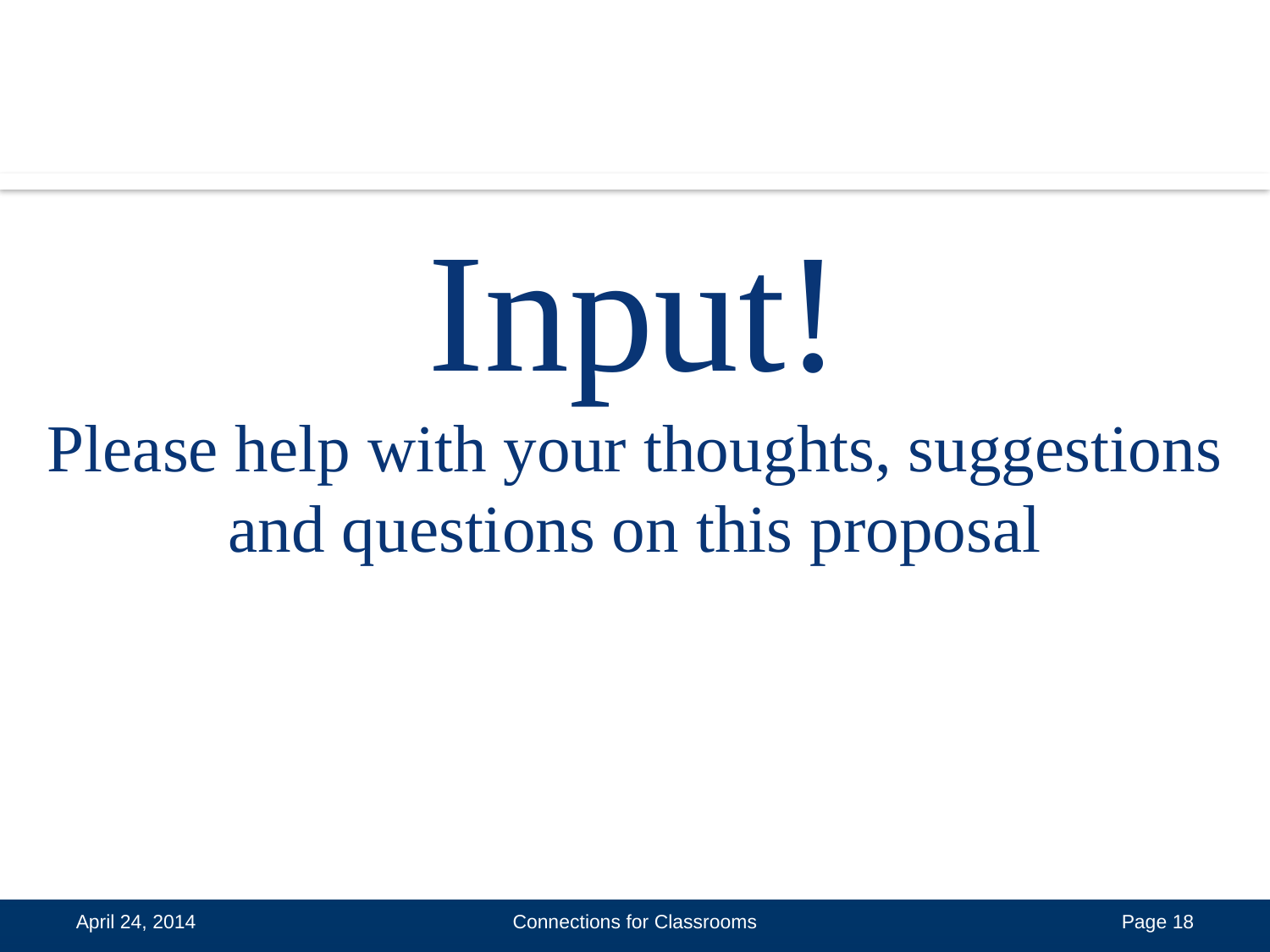

Input!
Please help with your thoughts, suggestions and questions on this proposal
April 24, 2014
Connections for Classrooms
 Page 18